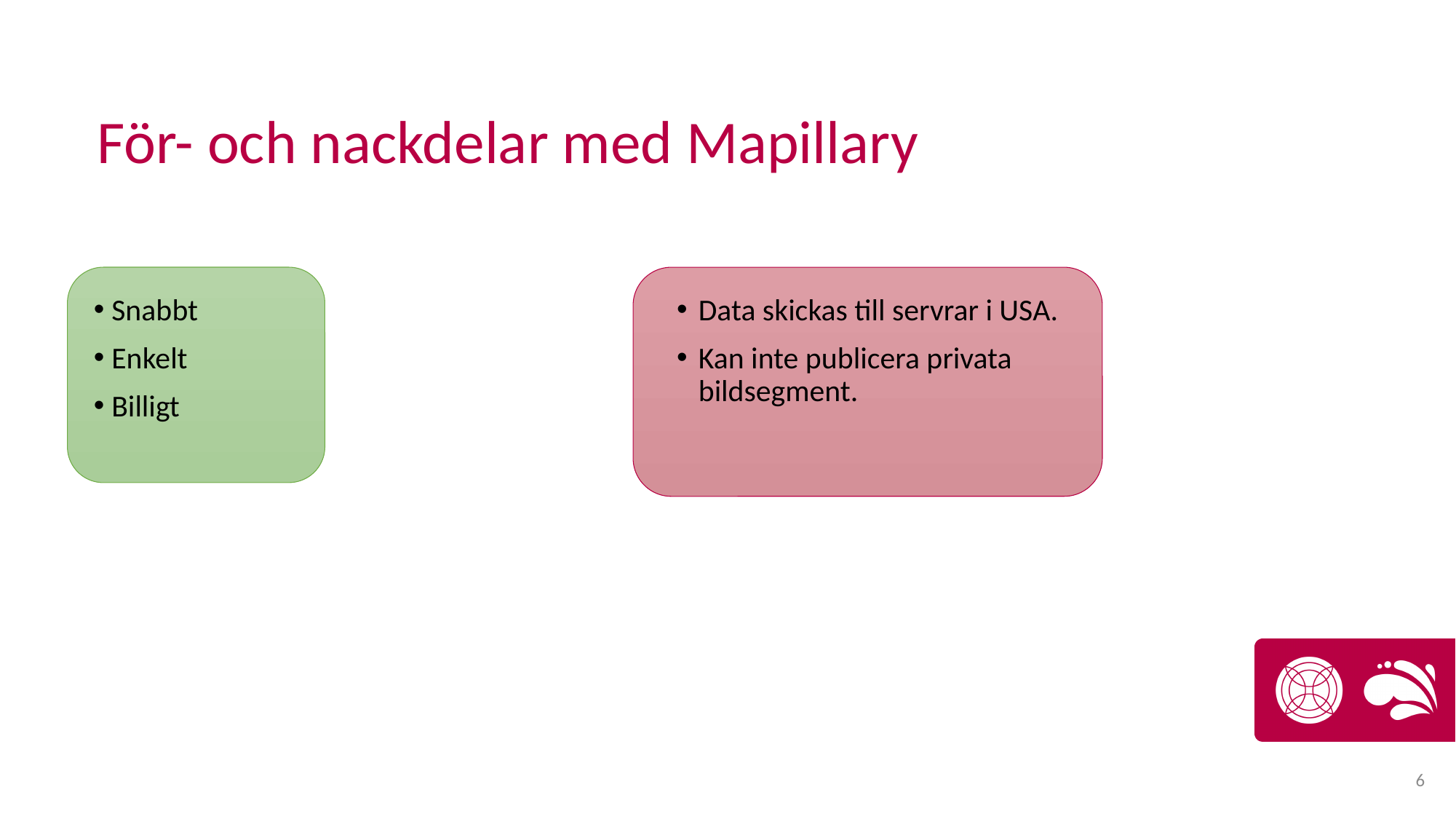

# För- och nackdelar med Mapillary

Snabbt
Enkelt
Billigt

Data skickas till servrar i USA.
Kan inte publicera privata bildsegment.